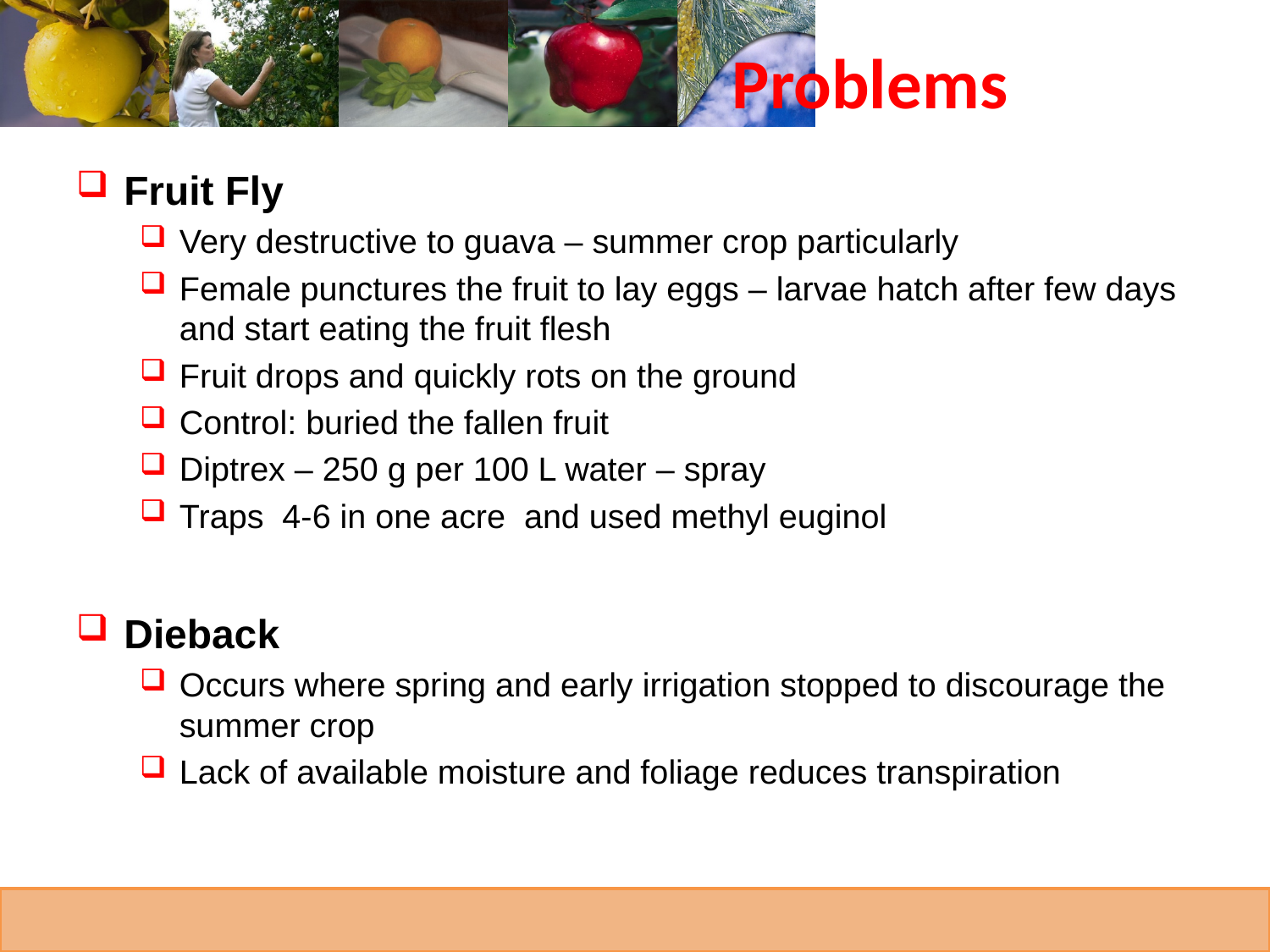

# Problems
Fruit Fly
Very destructive to guava – summer crop particularly
Female punctures the fruit to lay eggs – larvae hatch after few days and start eating the fruit flesh
Fruit drops and quickly rots on the ground
Control: buried the fallen fruit
Diptrex – 250 g per 100 L water – spray
Traps  4-6 in one acre  and used methyl euginol

Dieback
Occurs where spring and early irrigation stopped to discourage the summer crop
Lack of available moisture and foliage reduces transpiration